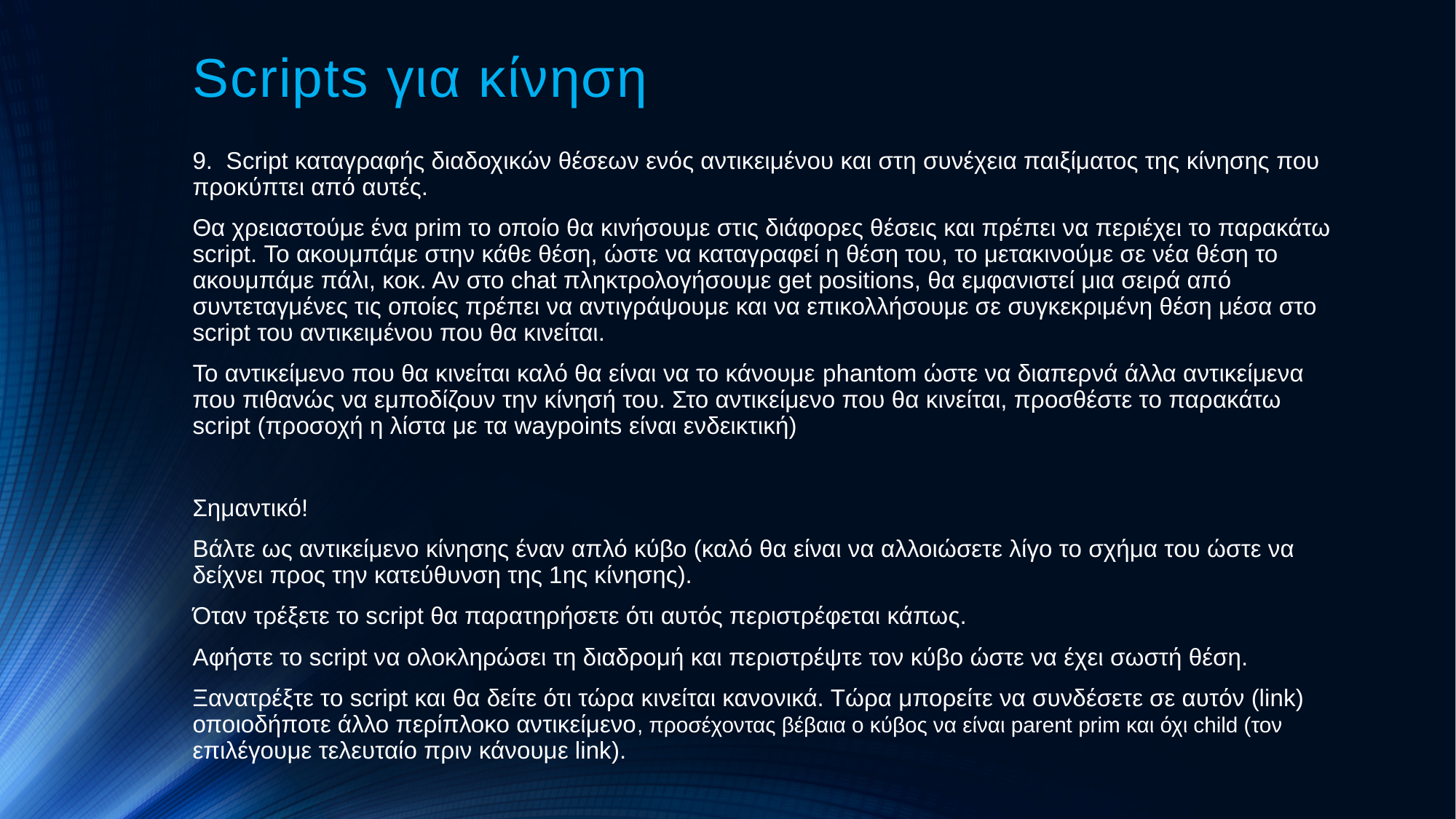

# Scripts για κίνηση
9.  Script καταγραφής διαδοχικών θέσεων ενός αντικειμένου και στη συνέχεια παιξίματος της κίνησης που προκύπτει από αυτές.
Θα χρειαστούμε ένα prim το οποίο θα κινήσουμε στις διάφορες θέσεις και πρέπει να περιέχει το παρακάτω script. Το ακουμπάμε στην κάθε θέση, ώστε να καταγραφεί η θέση του, το μετακινούμε σε νέα θέση το ακουμπάμε πάλι, κοκ. Αν στο chat πληκτρολογήσουμε get positions, θα εμφανιστεί μια σειρά από συντεταγμένες τις οποίες πρέπει να αντιγράψουμε και να επικολλήσουμε σε συγκεκριμένη θέση μέσα στο script του αντικειμένου που θα κινείται.
Το αντικείμενο που θα κινείται καλό θα είναι να το κάνουμε phantom ώστε να διαπερνά άλλα αντικείμενα που πιθανώς να εμποδίζουν την κίνησή του. Στο αντικείμενο που θα κινείται, προσθέστε το παρακάτω script (προσοχή η λίστα με τα waypoints είναι ενδεικτική)

Σημαντικό!
Βάλτε ως αντικείμενο κίνησης έναν απλό κύβο (καλό θα είναι να αλλοιώσετε λίγο το σχήμα του ώστε να δείχνει προς την κατεύθυνση της 1ης κίνησης).
Όταν τρέξετε το script θα παρατηρήσετε ότι αυτός περιστρέφεται κάπως.
Αφήστε το script να ολοκληρώσει τη διαδρομή και περιστρέψτε τον κύβο ώστε να έχει σωστή θέση.
Ξανατρέξτε το script και θα δείτε ότι τώρα κινείται κανονικά. Τώρα μπορείτε να συνδέσετε σε αυτόν (link) οποιοδήποτε άλλο περίπλοκο αντικείμενο, προσέχοντας βέβαια ο κύβος να είναι parent prim και όχι child (τον επιλέγουμε τελευταίο πριν κάνουμε link).